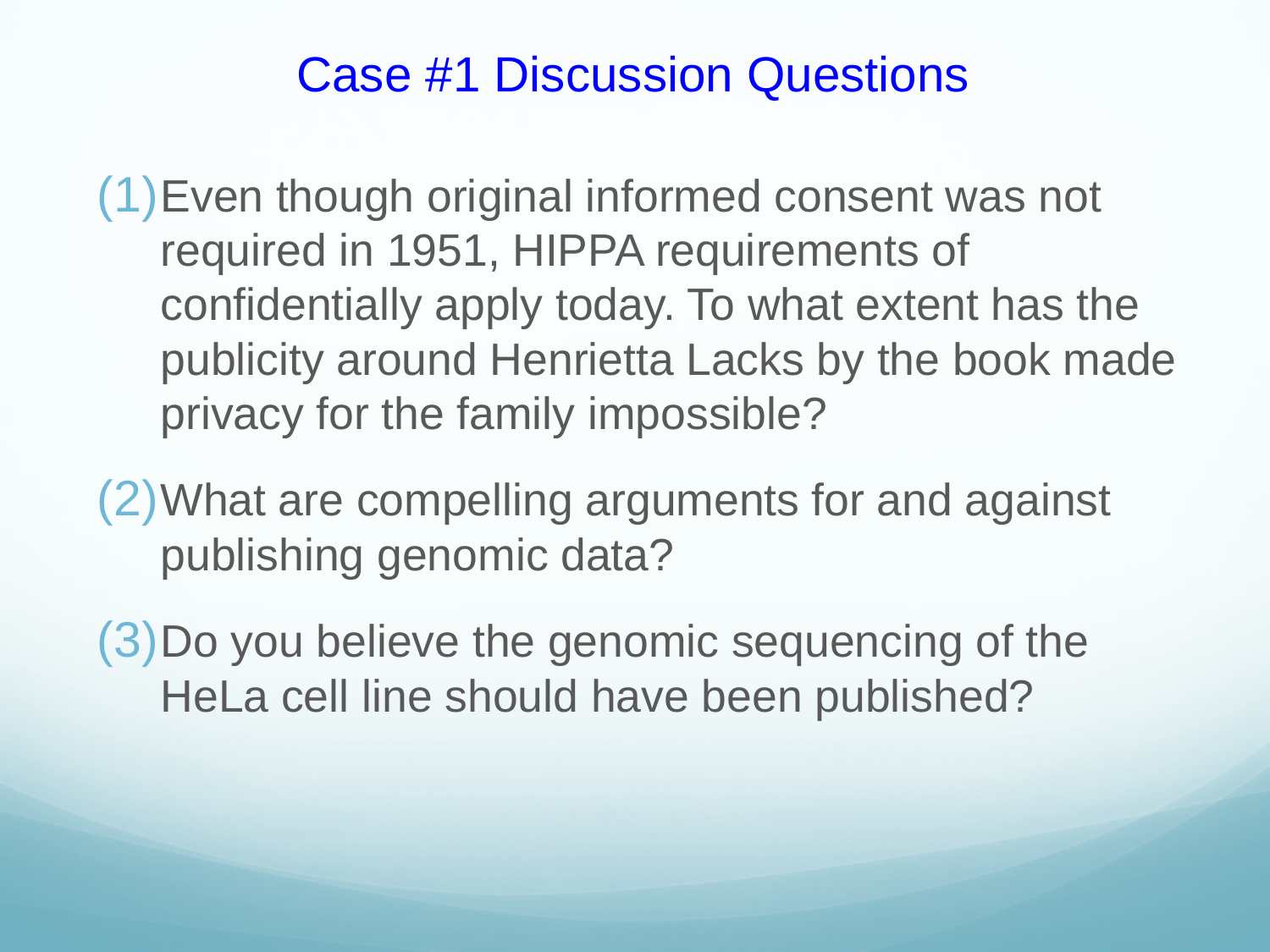

Case #1 Discussion Questions
Even though original informed consent was not required in 1951, HIPPA requirements of confidentially apply today. To what extent has the publicity around Henrietta Lacks by the book made privacy for the family impossible?
What are compelling arguments for and against publishing genomic data?
Do you believe the genomic sequencing of the HeLa cell line should have been published?